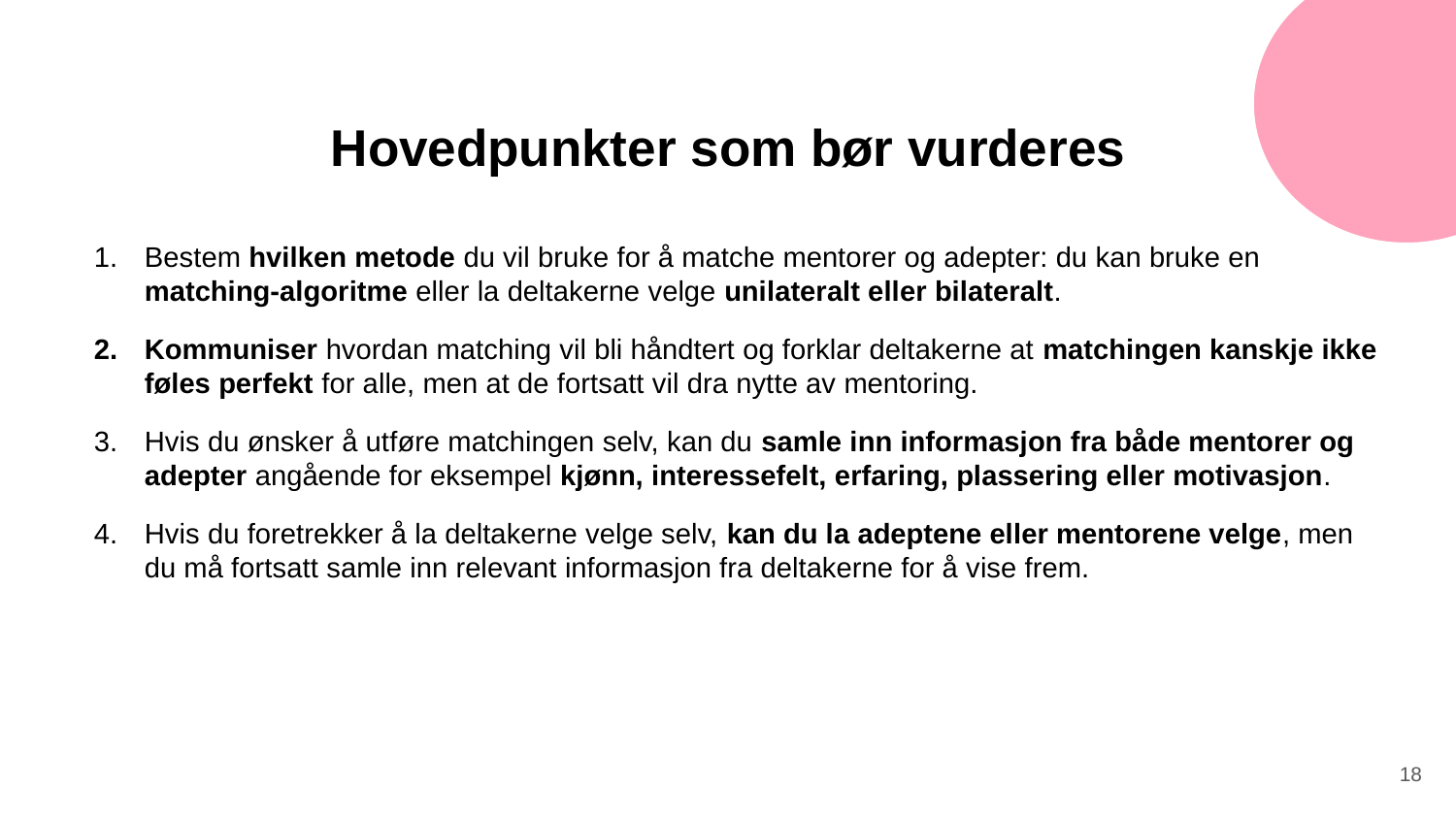

# Hovedpunkter som bør vurderes
Bestem hvilken metode du vil bruke for å matche mentorer og adepter: du kan bruke en matching-algoritme eller la deltakerne velge unilateralt eller bilateralt.
Kommuniser hvordan matching vil bli håndtert og forklar deltakerne at matchingen kanskje ikke føles perfekt for alle, men at de fortsatt vil dra nytte av mentoring.
Hvis du ønsker å utføre matchingen selv, kan du samle inn informasjon fra både mentorer og adepter angående for eksempel kjønn, interessefelt, erfaring, plassering eller motivasjon.
Hvis du foretrekker å la deltakerne velge selv, kan du la adeptene eller mentorene velge, men du må fortsatt samle inn relevant informasjon fra deltakerne for å vise frem.
18